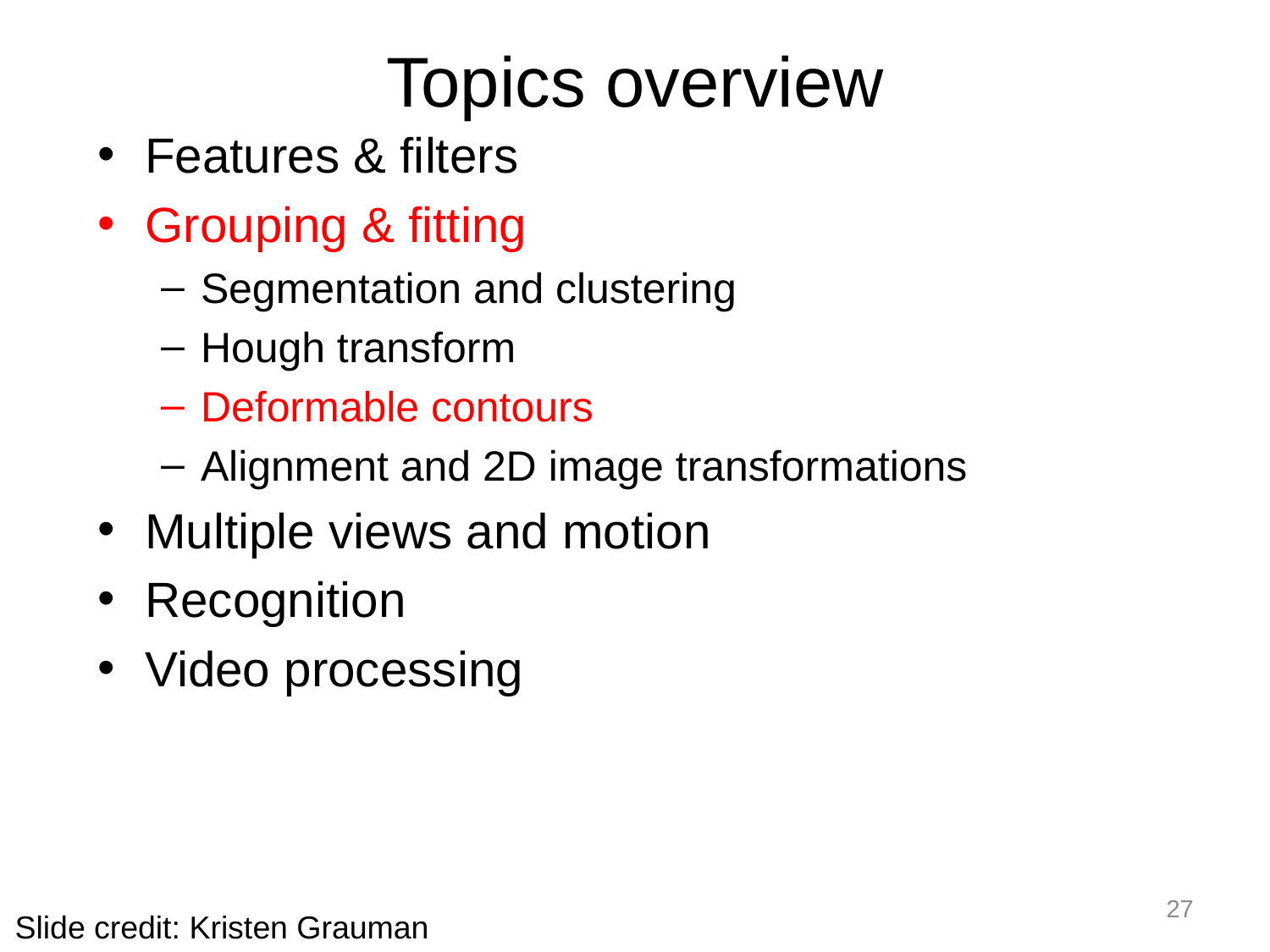

# Topics overview
Features & filters
Grouping & fitting
Segmentation and clustering
Hough transform
Deformable contours
Alignment and 2D image transformations
Multiple views and motion
Recognition
Video processing
27
Slide credit: Kristen Grauman